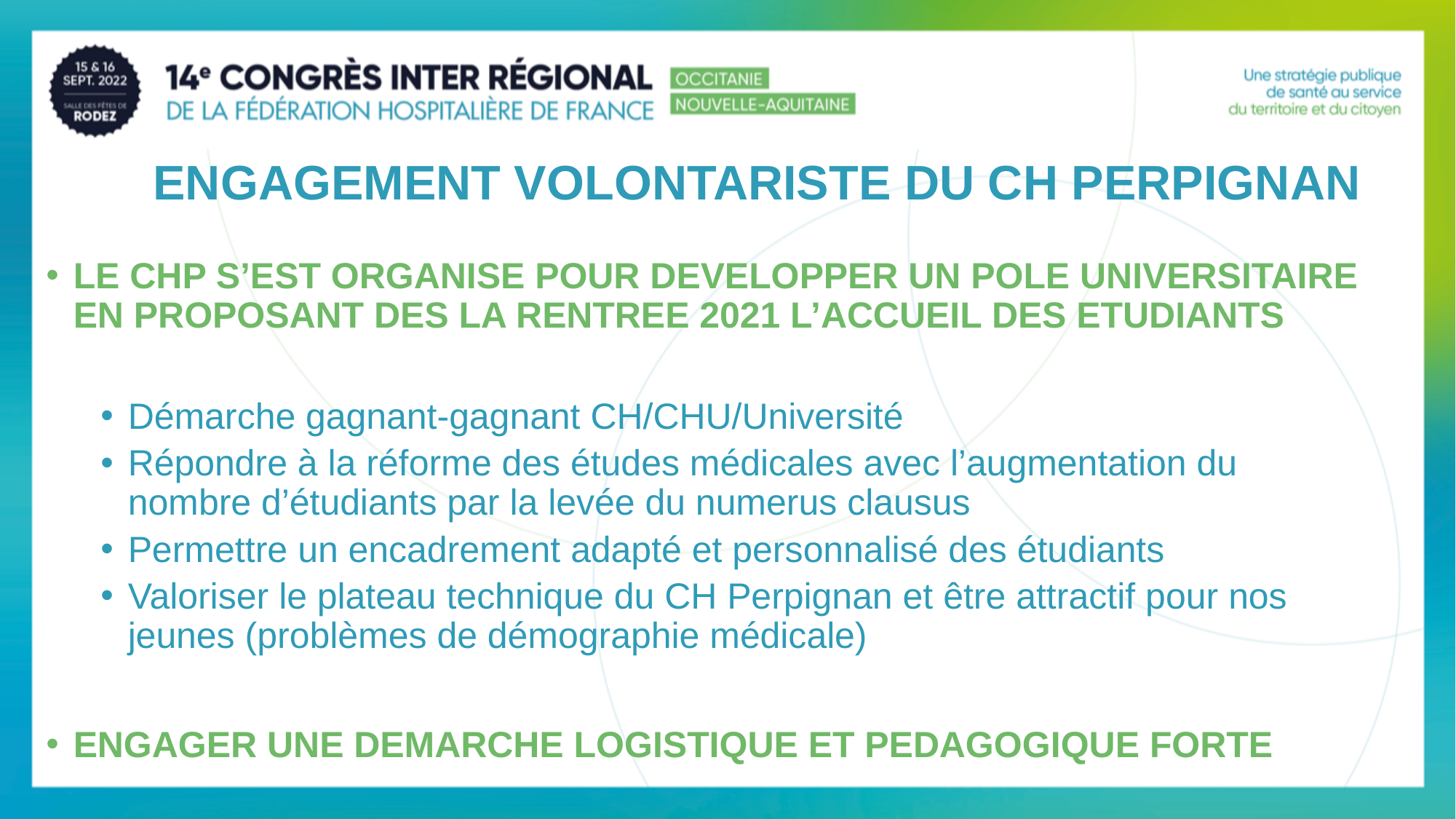

ENGAGEMENT VOLONTARISTE DU CH PERPIGNAN
LE CHP S’EST ORGANISE POUR DEVELOPPER UN POLE UNIVERSITAIRE EN PROPOSANT DES LA RENTREE 2021 L’ACCUEIL DES ETUDIANTS

Démarche gagnant-gagnant CH/CHU/Université
Répondre à la réforme des études médicales avec l’augmentation du nombre d’étudiants par la levée du numerus clausus
Permettre un encadrement adapté et personnalisé des étudiants
Valoriser le plateau technique du CH Perpignan et être attractif pour nos jeunes (problèmes de démographie médicale)

ENGAGER UNE DEMARCHE LOGISTIQUE ET PEDAGOGIQUE FORTE